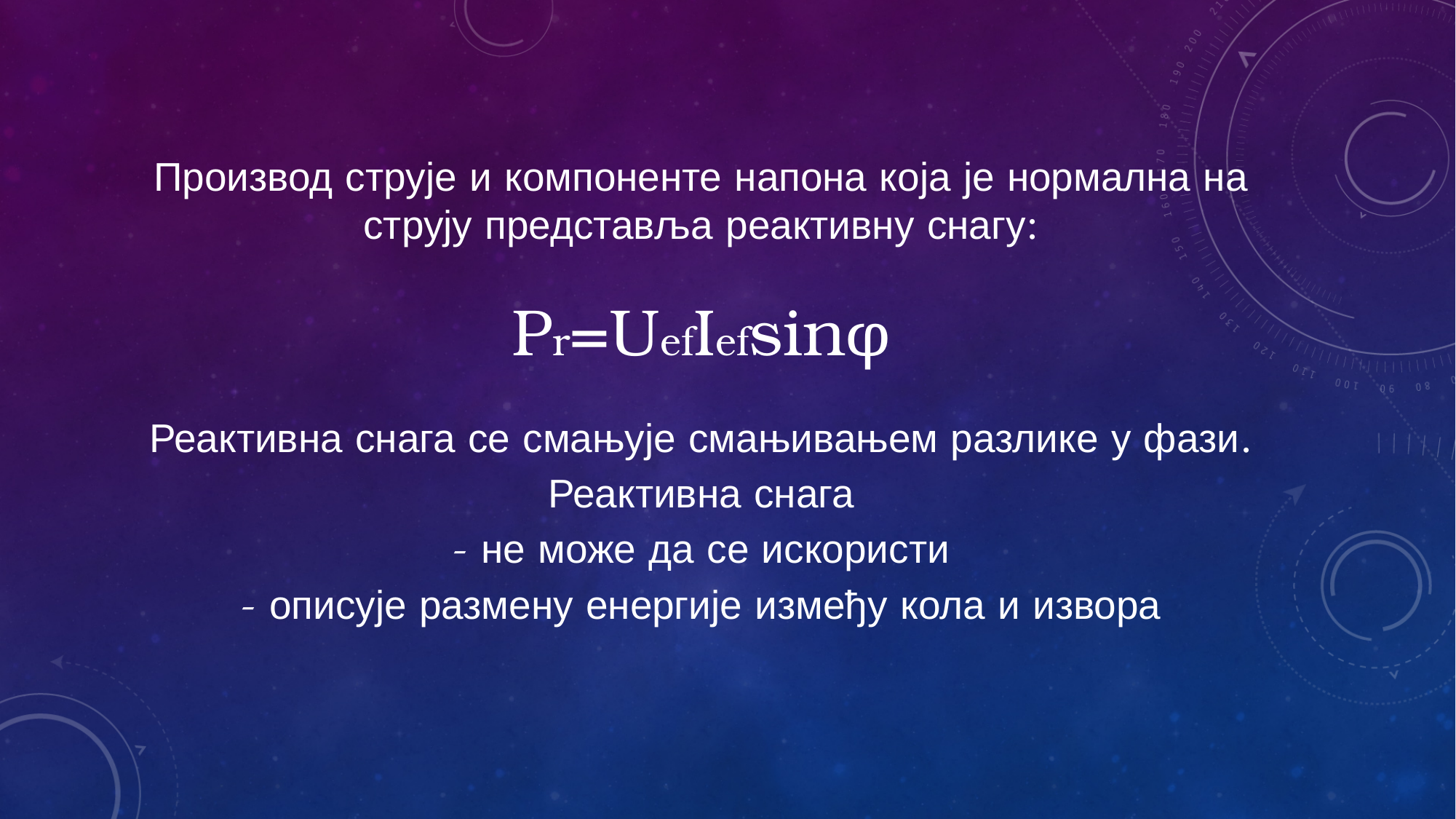

Производ струје и компоненте напона која је нормална на струју представља реактивну снагу:

Pr=UefIefsinφ

Реактивна снага се смањује смањивањем разлике у фази.
Реактивна снага
- не може да се искористи
- описује размену енергије између кола и извора